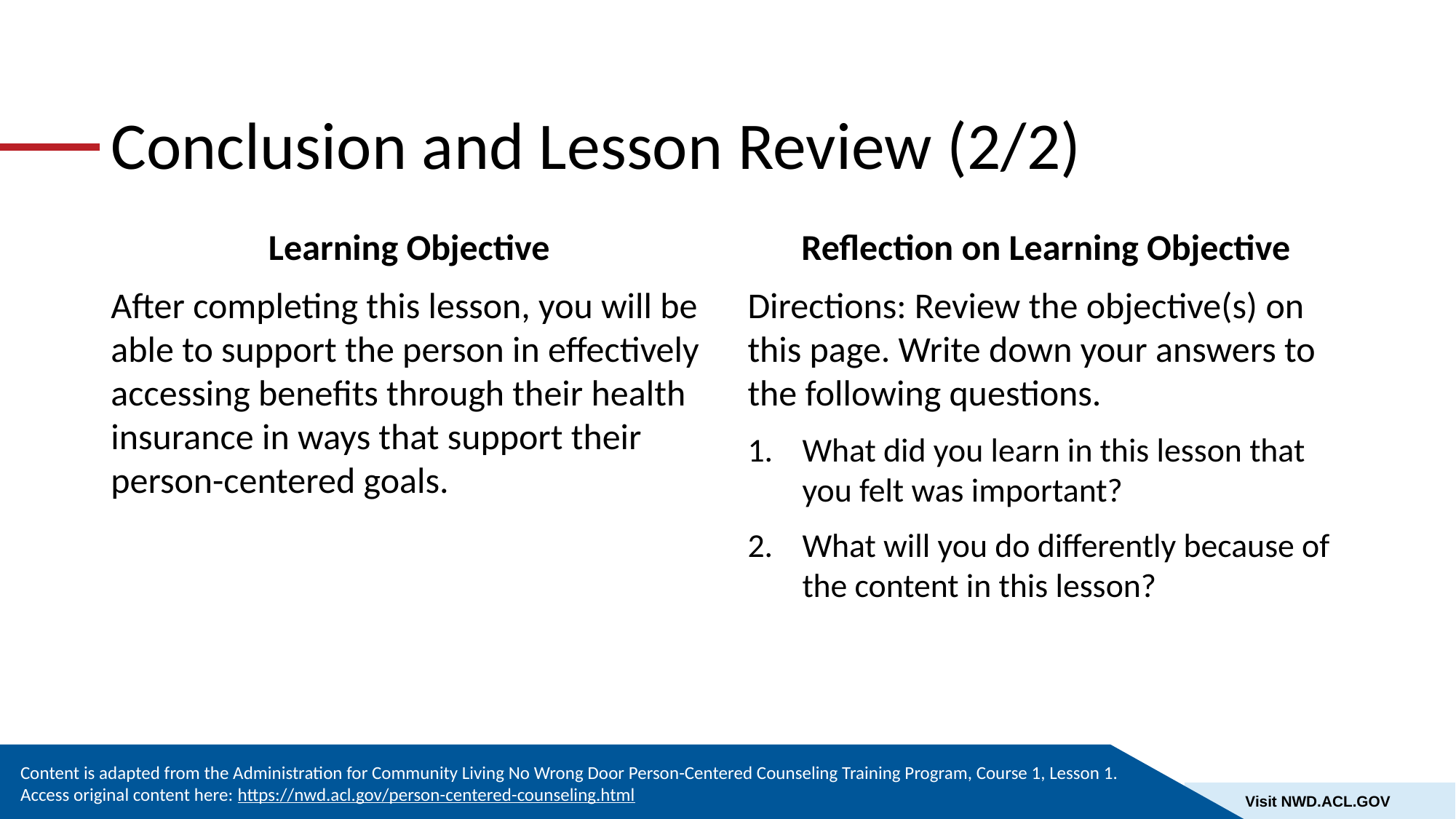

# Conclusion and Lesson Review (2/2)
Learning Objective
After completing this lesson, you will be able to support the person in effectively accessing benefits through their health insurance in ways that support their person-centered goals.
Reflection on Learning Objective
Directions: Review the objective(s) on this page. Write down your answers to the following questions.
What did you learn in this lesson that you felt was important?
What will you do differently because of the content in this lesson?